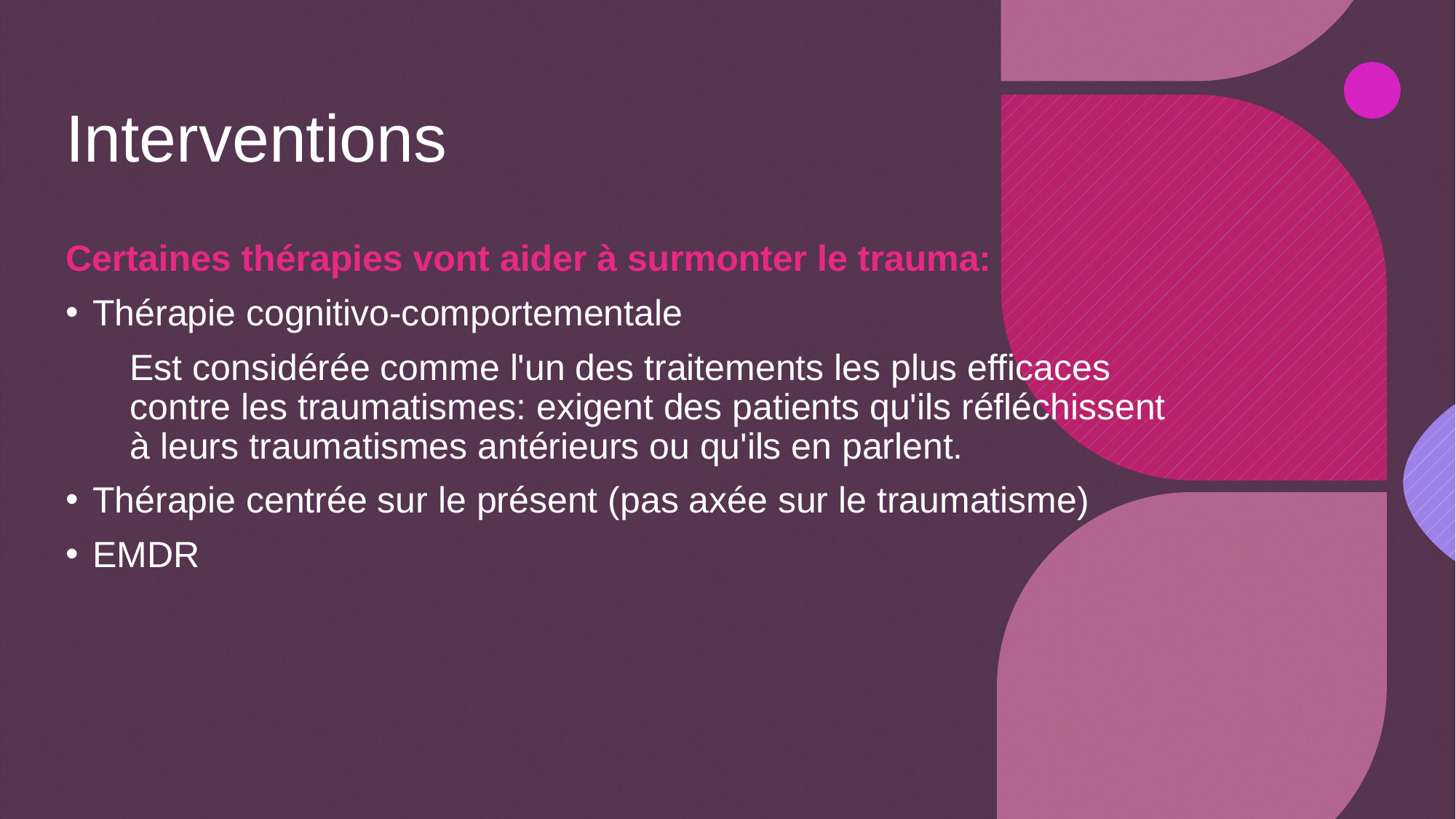

# Interventions
Certaines thérapies vont aider à surmonter le trauma:
Thérapie cognitivo-comportementale
Est considérée comme l'un des traitements les plus efficaces contre les traumatismes: exigent des patients qu'ils réfléchissent à leurs traumatismes antérieurs ou qu'ils en parlent.
Thérapie centrée sur le présent (pas axée sur le traumatisme)
EMDR